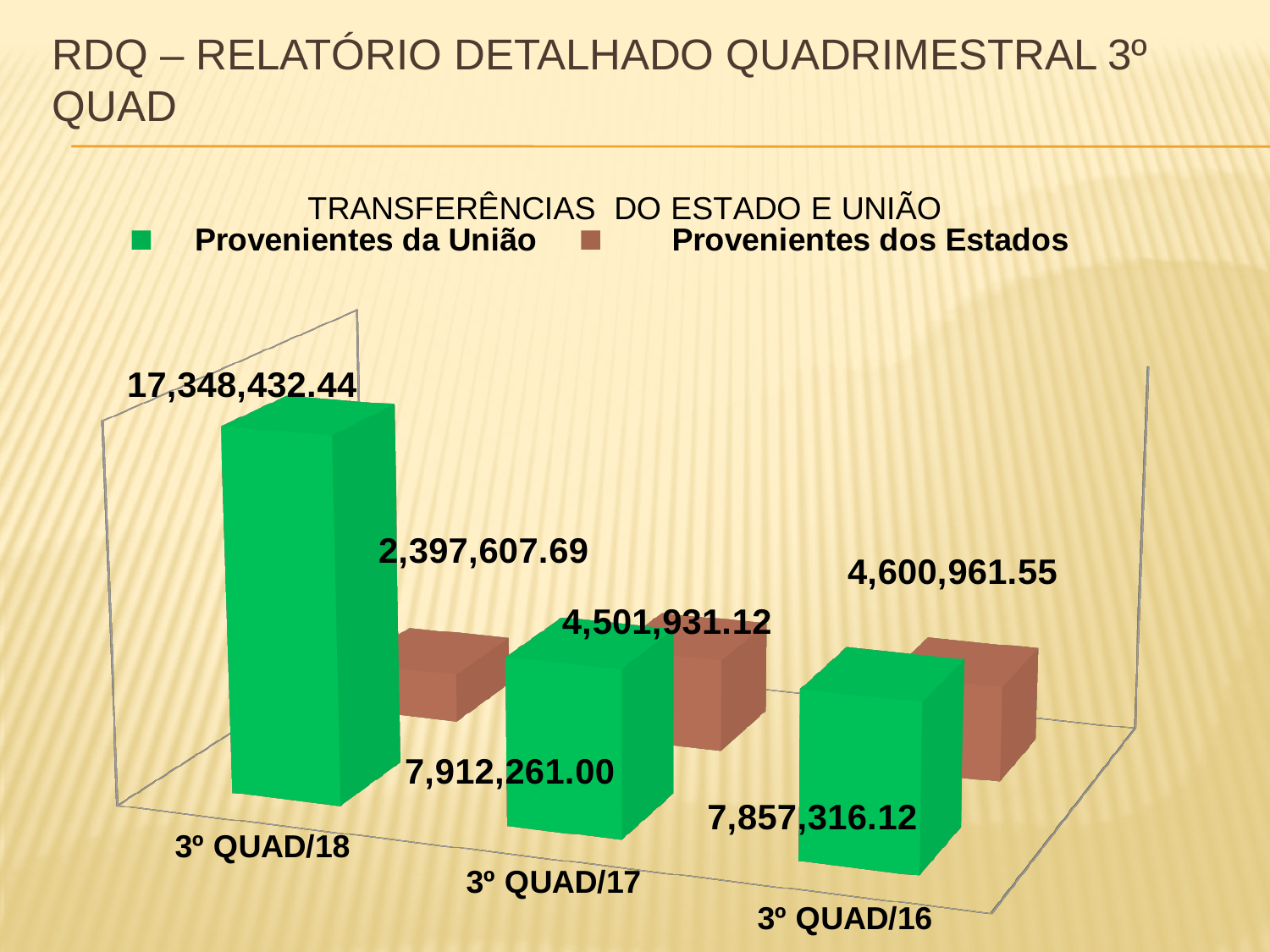

# RDQ – RELATÓRIO DETALHADO QUADRIMESTRAL 3º QUAD

[unsupported chart]